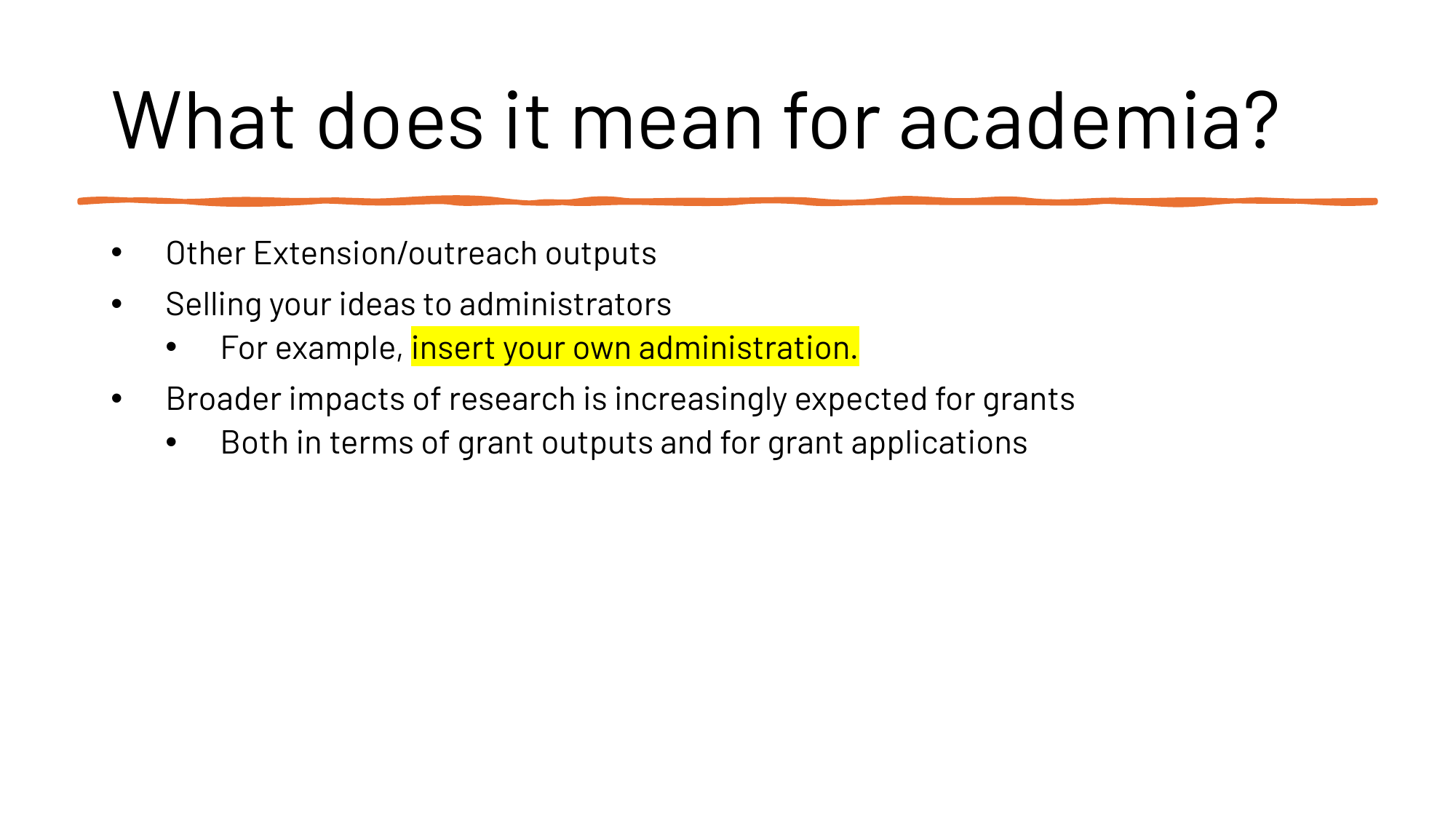

# What does it mean for academia?

Other Extension/outreach outputs
Selling your ideas to administrators
For example, insert your own administration.
Broader impacts of research is increasingly expected for grants
Both in terms of grant outputs and for grant applications